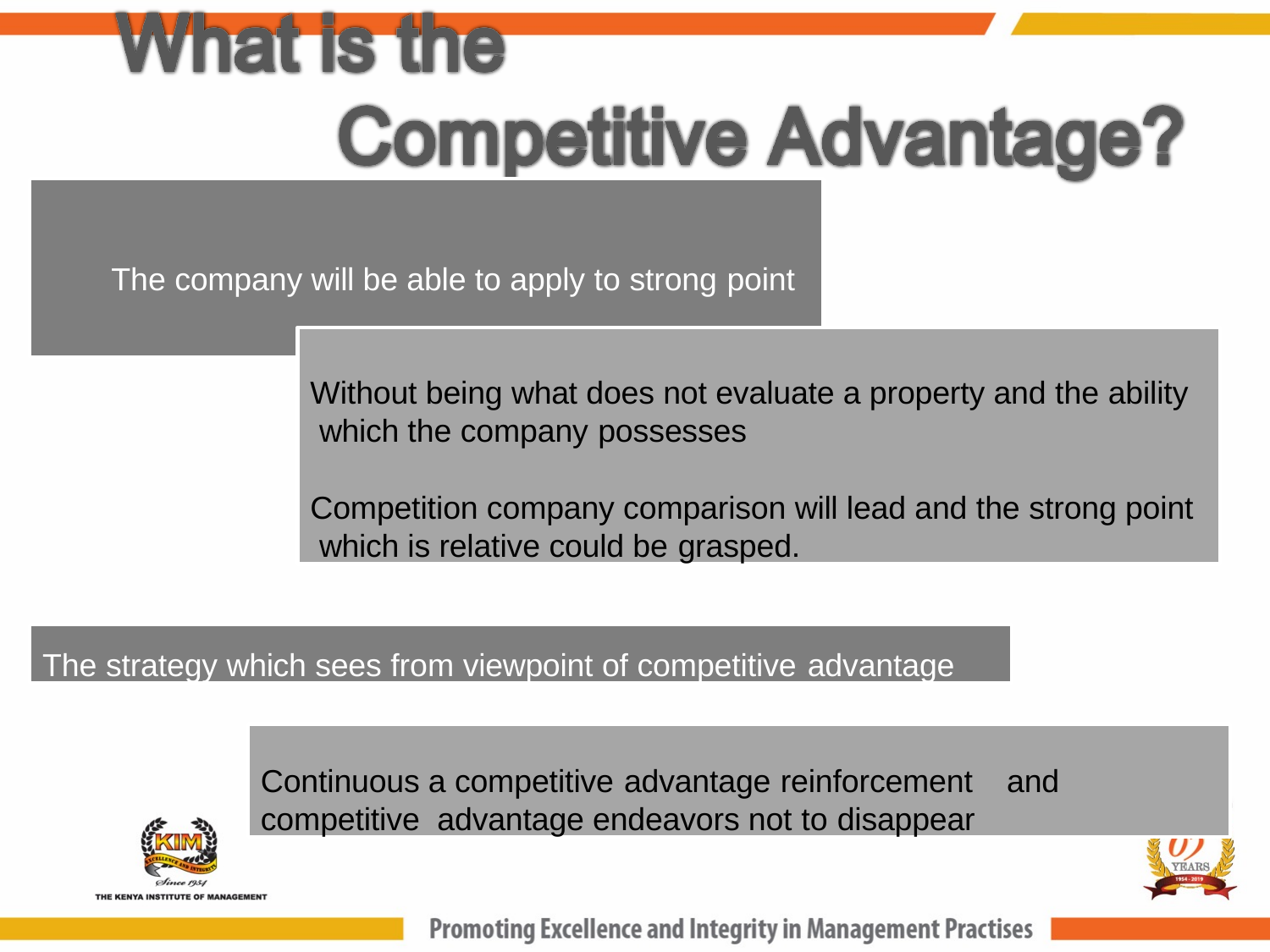

# The company will be able to apply to strong point

Without being what does not evaluate a property and the ability  which the company possesses

Competition company comparison will lead and the strong point  which is relative could be grasped.
The strategy which sees from viewpoint of competitive advantage

Continuous a competitive advantage reinforcement	and competitive  advantage endeavors not to disappear